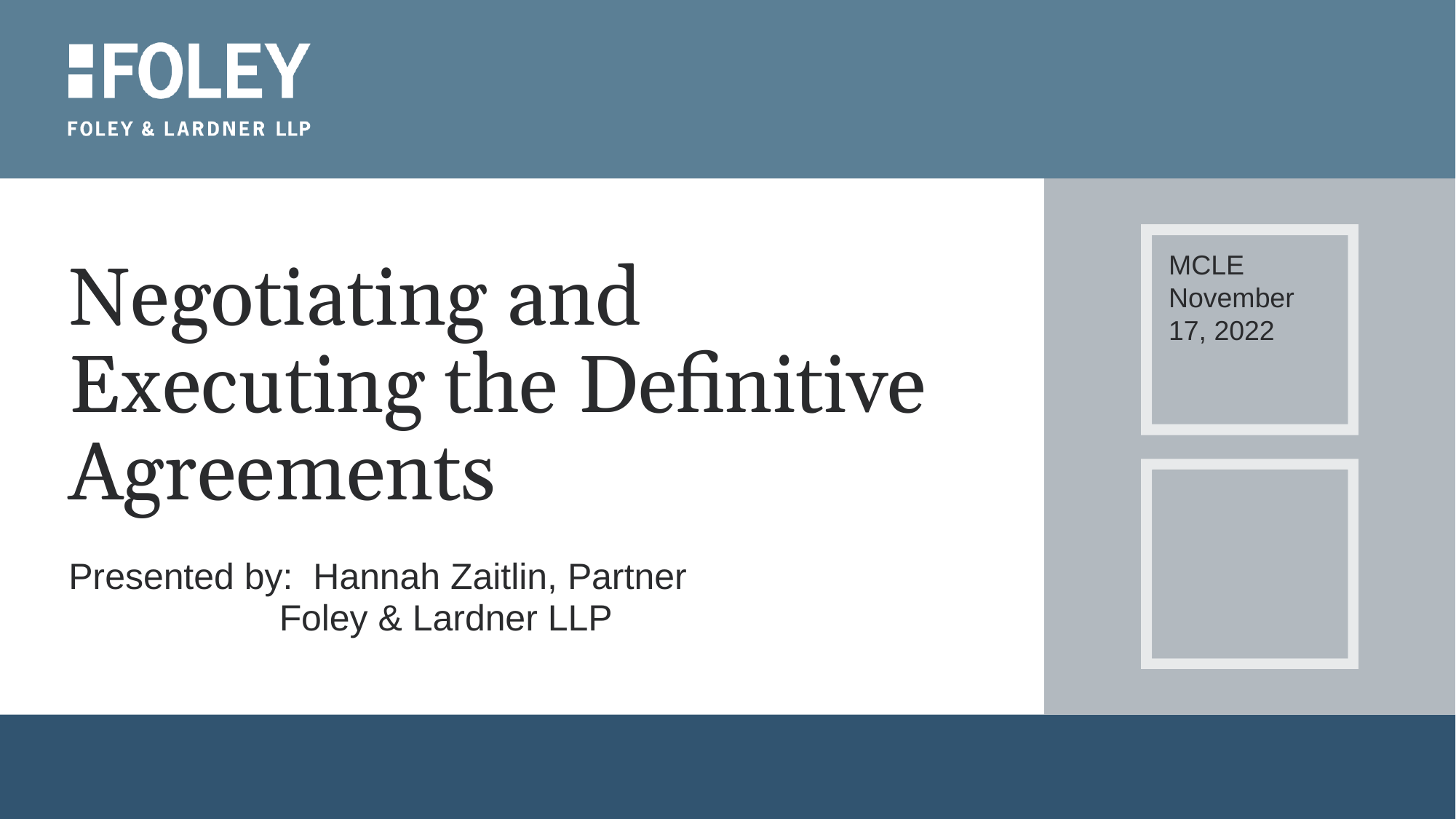

MCLE November 17, 2022
# Negotiating and Executing the Definitive Agreements
Presented by:  Hannah Zaitlin, Partner
	          Foley & Lardner LLP